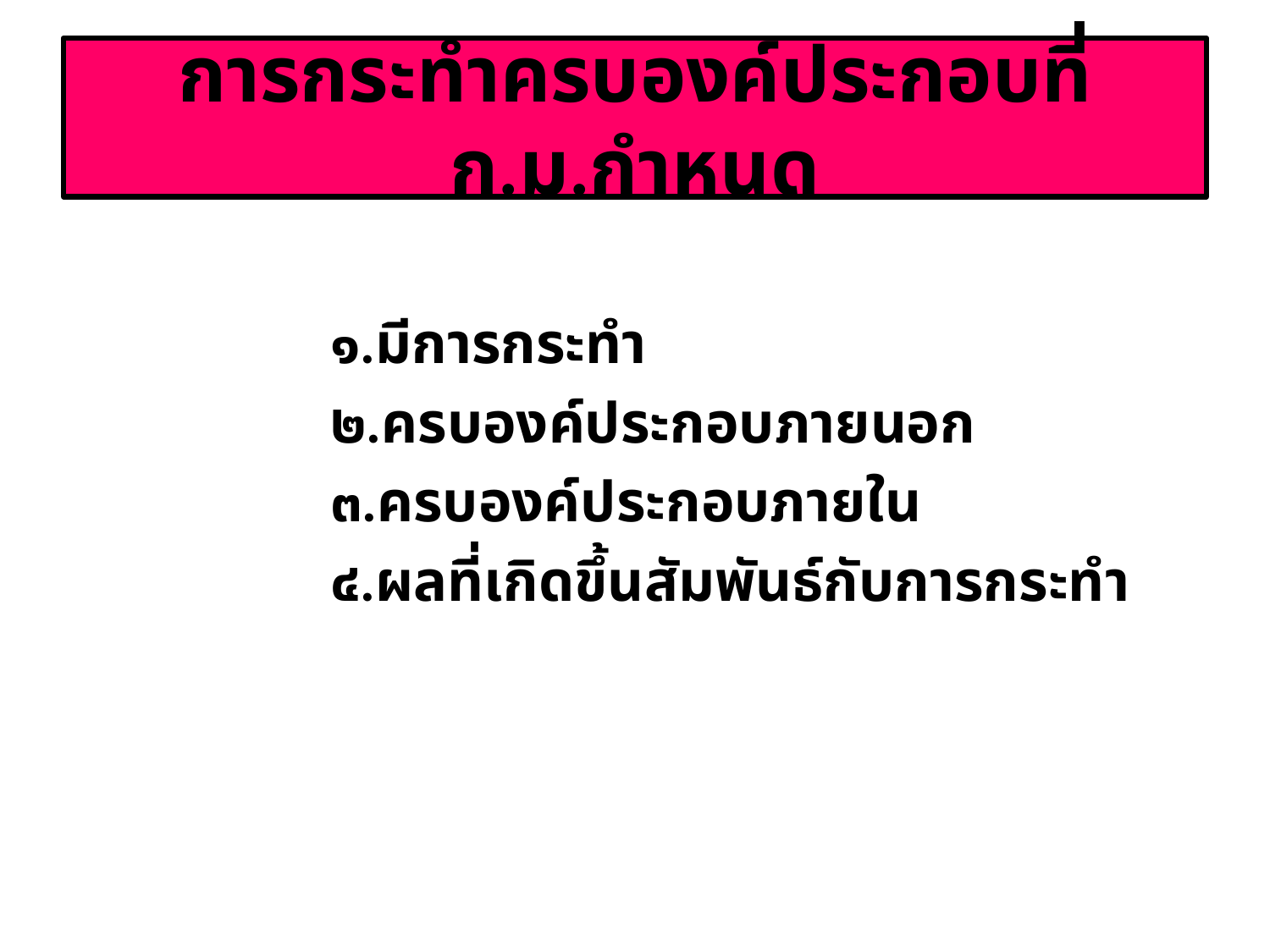

# การกระทำครบองค์ประกอบที่ ก.ม.กำหนด

		๑.มีการกระทำ
		๒.ครบองค์ประกอบภายนอก
		๓.ครบองค์ประกอบภายใน
		๔.ผลที่เกิดขึ้นสัมพันธ์กับการกระทำ